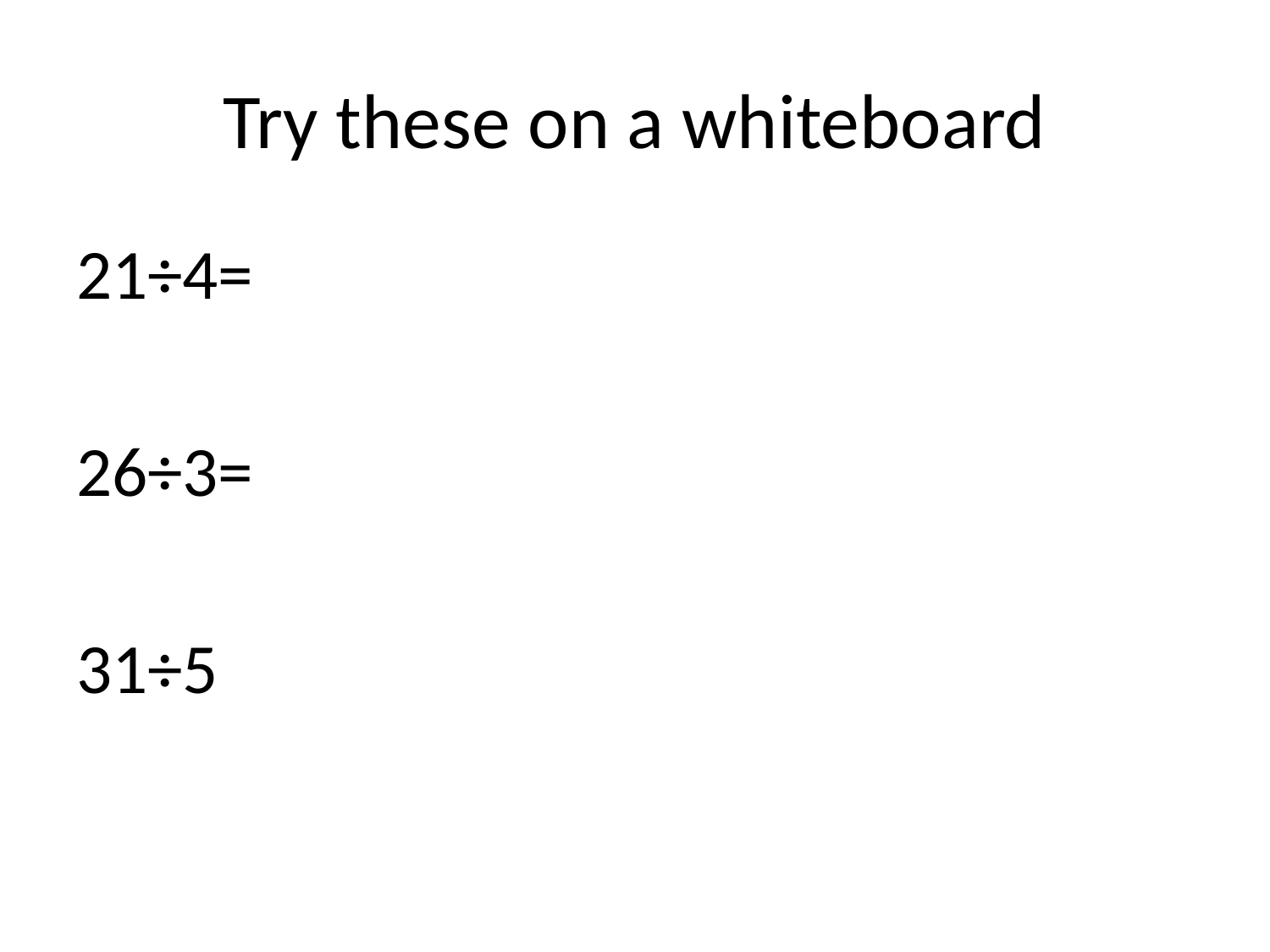

# Try these on a whiteboard
21÷4=

26÷3=

31÷5